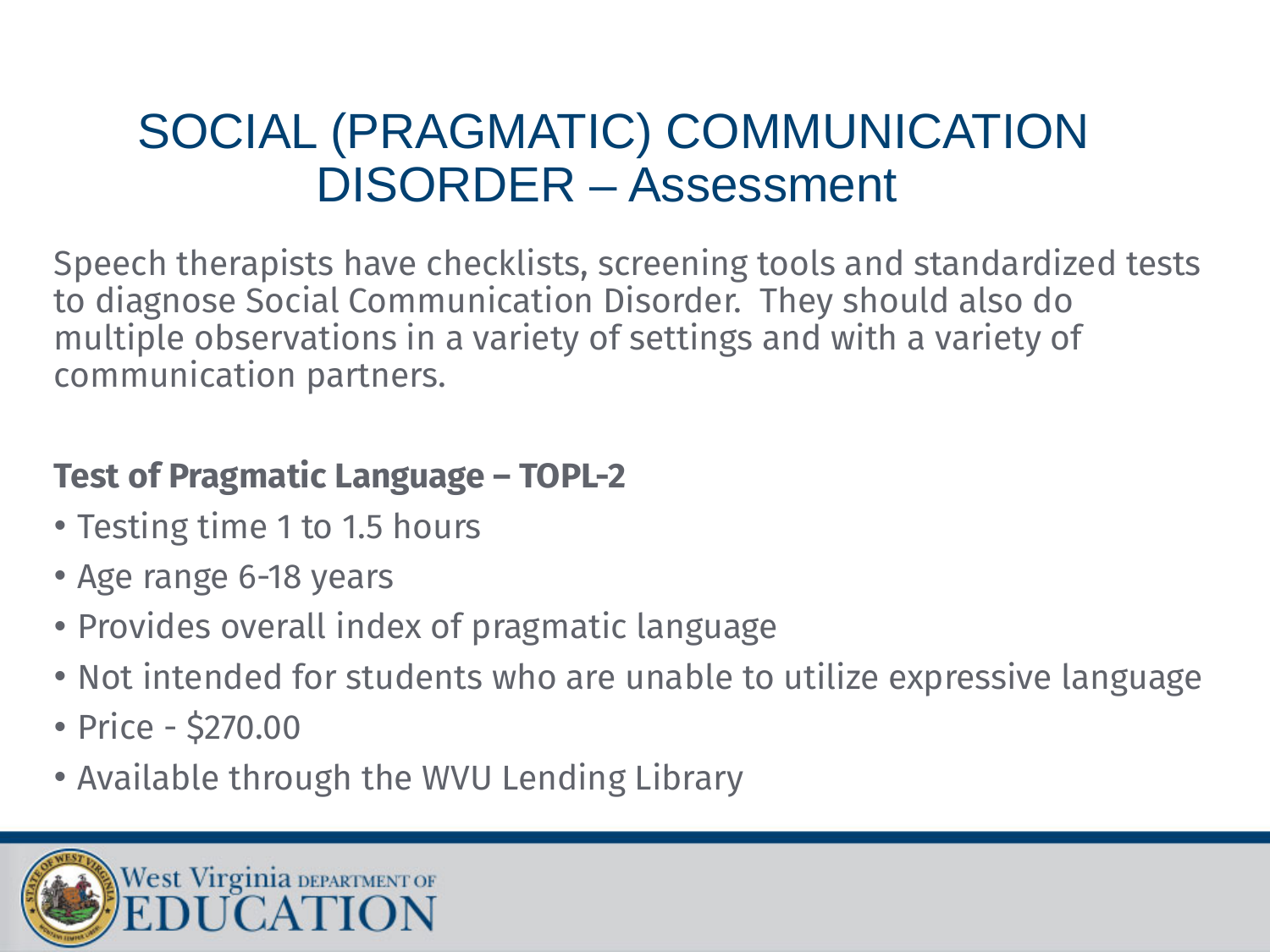

# SOCIAL (PRAGMATIC) COMMUNICATION DISORDER – Assessment
Speech therapists have checklists, screening tools and standardized tests to diagnose Social Communication Disorder.  They should also do multiple observations in a variety of settings and with a variety of communication partners.

Test of Pragmatic Language – TOPL-2
Testing time 1 to 1.5 hours
Age range 6-18 years
Provides overall index of pragmatic language
Not intended for students who are unable to utilize expressive language
Price - $270.00
Available through the WVU Lending Library